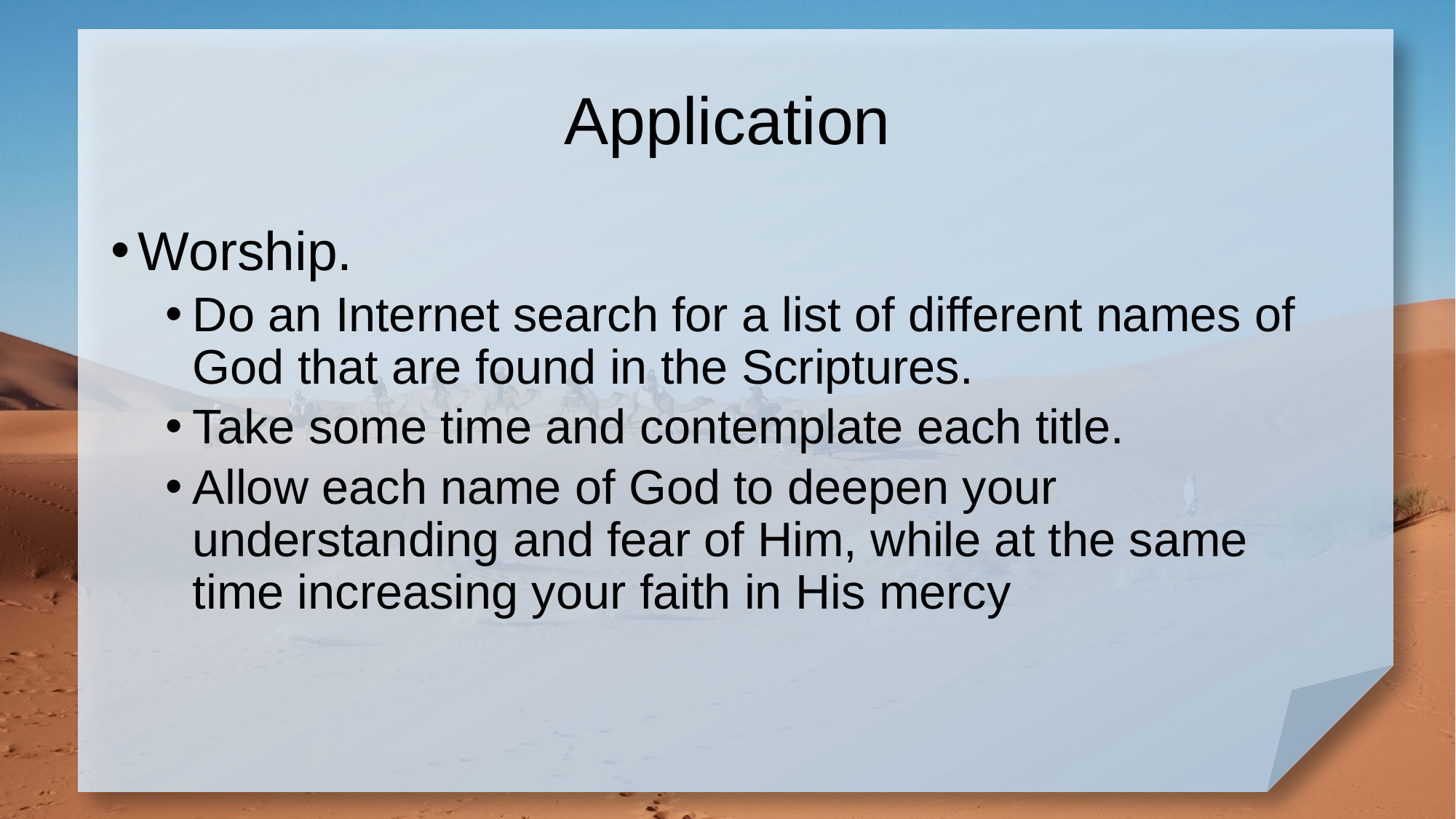

# Application
Worship.
Do an Internet search for a list of different names of God that are found in the Scriptures.
Take some time and contemplate each title.
Allow each name of God to deepen your understanding and fear of Him, while at the same time increasing your faith in His mercy